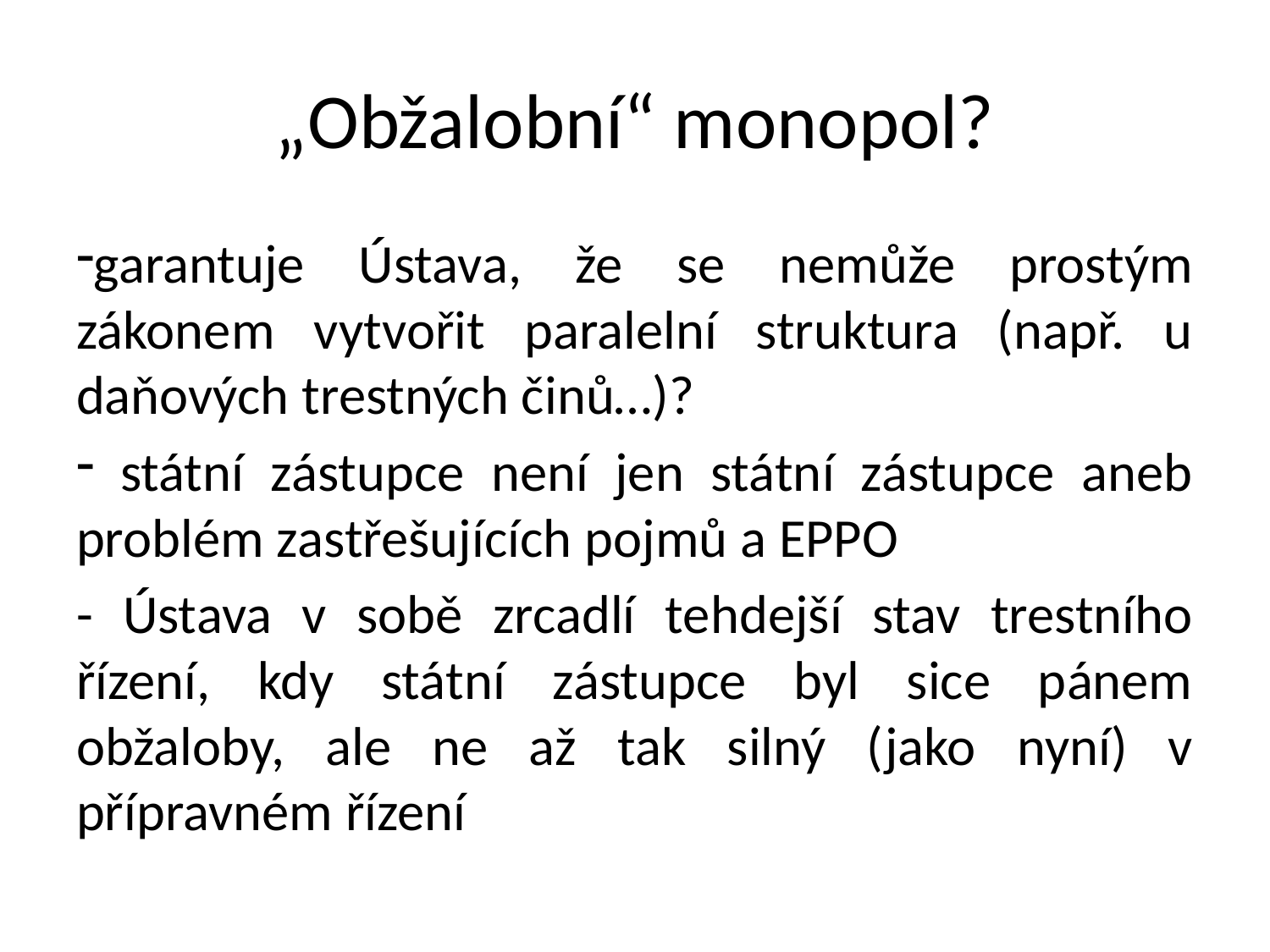

# „Obžalobní“ monopol?
garantuje Ústava, že se nemůže prostým zákonem vytvořit paralelní struktura (např. u daňových trestných činů…)?
 státní zástupce není jen státní zástupce aneb problém zastřešujících pojmů a EPPO
- Ústava v sobě zrcadlí tehdejší stav trestního řízení, kdy státní zástupce byl sice pánem obžaloby, ale ne až tak silný (jako nyní) v přípravném řízení